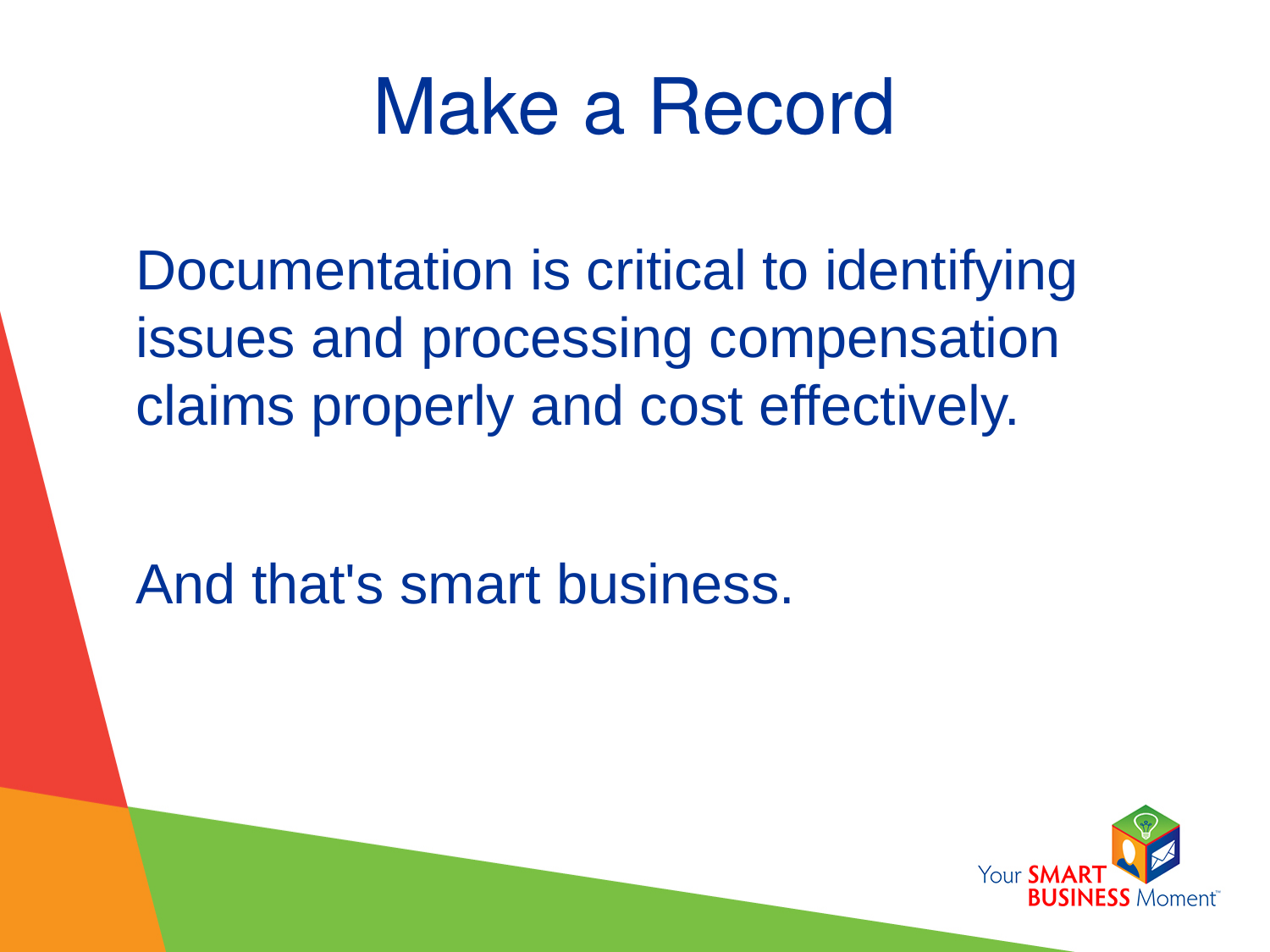

# Make a Record

Documentation is critical to identifying issues and processing compensation claims properly and cost effectively.

And that's smart business.